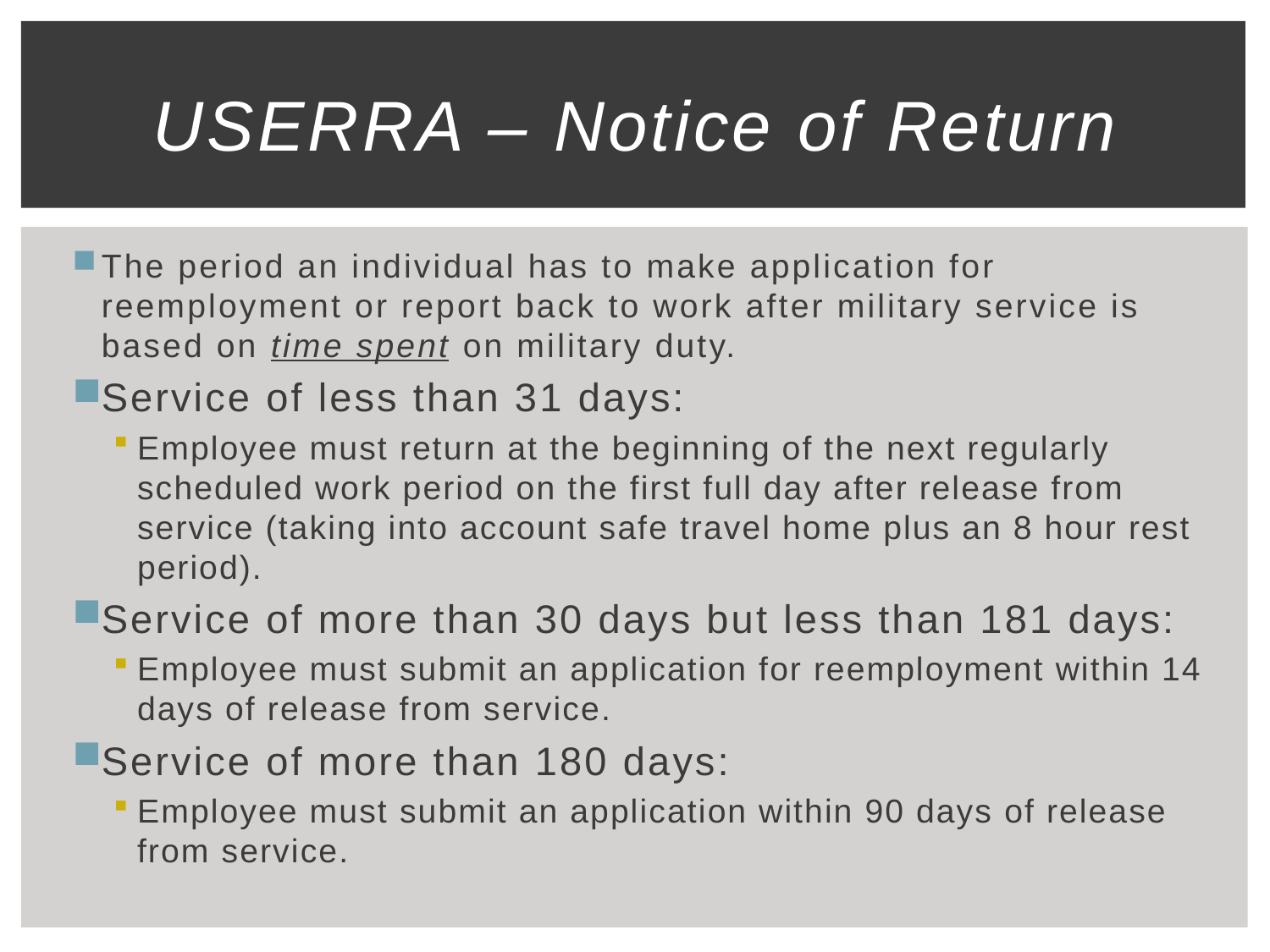

# USERRA – Notice of Return
The period an individual has to make application for reemployment or report back to work after military service is based on time spent on military duty.
Service of less than 31 days:
Employee must return at the beginning of the next regularly scheduled work period on the first full day after release from service (taking into account safe travel home plus an 8 hour rest period).
Service of more than 30 days but less than 181 days:
Employee must submit an application for reemployment within 14 days of release from service.
Service of more than 180 days:
Employee must submit an application within 90 days of release from service.